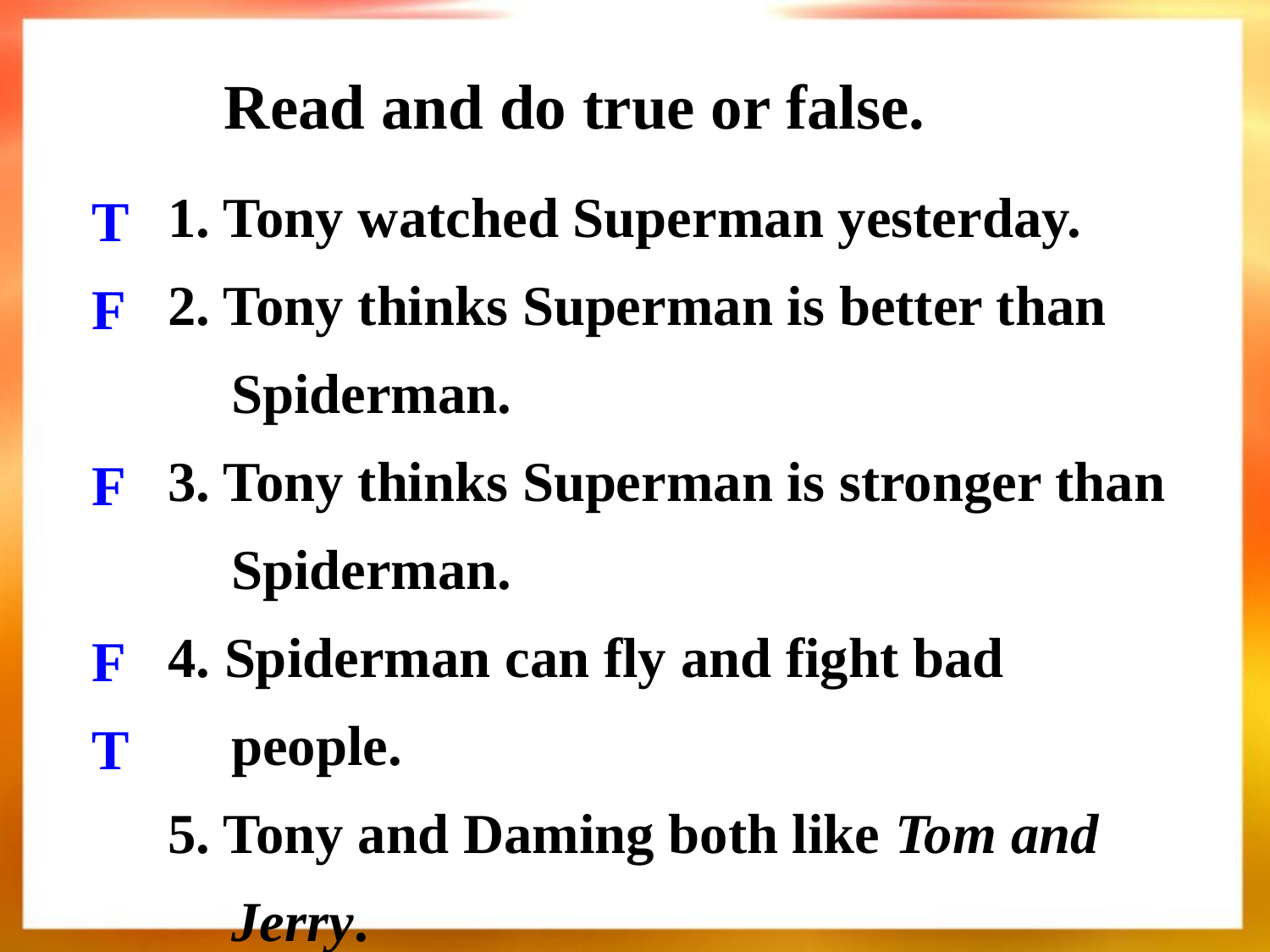

Read and do true or false.
1. Tony watched Superman yesterday.
2. Tony thinks Superman is better than Spiderman.
3. Tony thinks Superman is stronger than Spiderman.
4. Spiderman can fly and fight bad people.
5. Tony and Daming both like Tom and Jerry.
T
F

F

F
T